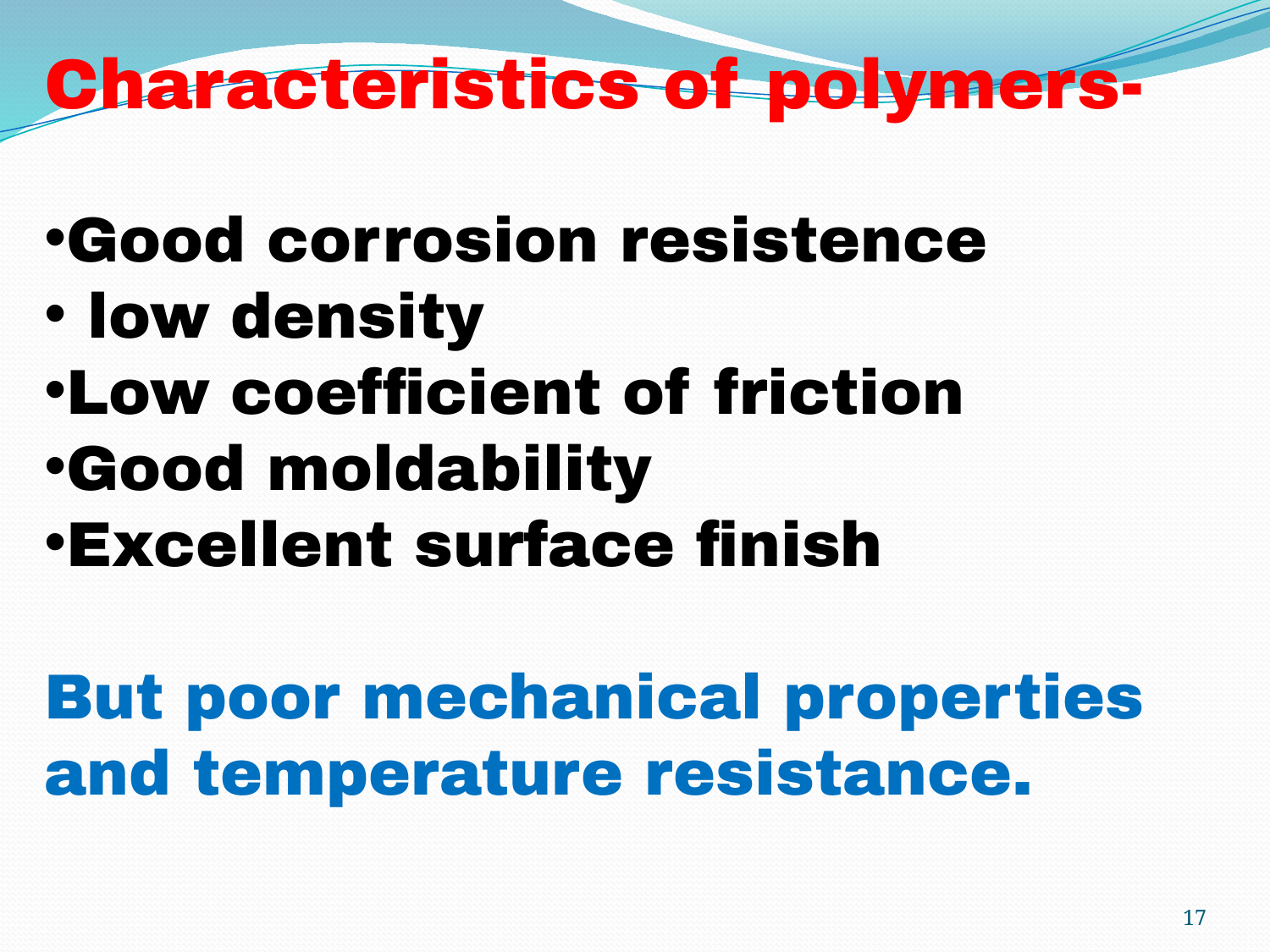

Characteristics of polymers-

Good corrosion resistence
 low density
Low coefficient of friction
Good moldability
Excellent surface finish

But poor mechanical properties and temperature resistance.

17